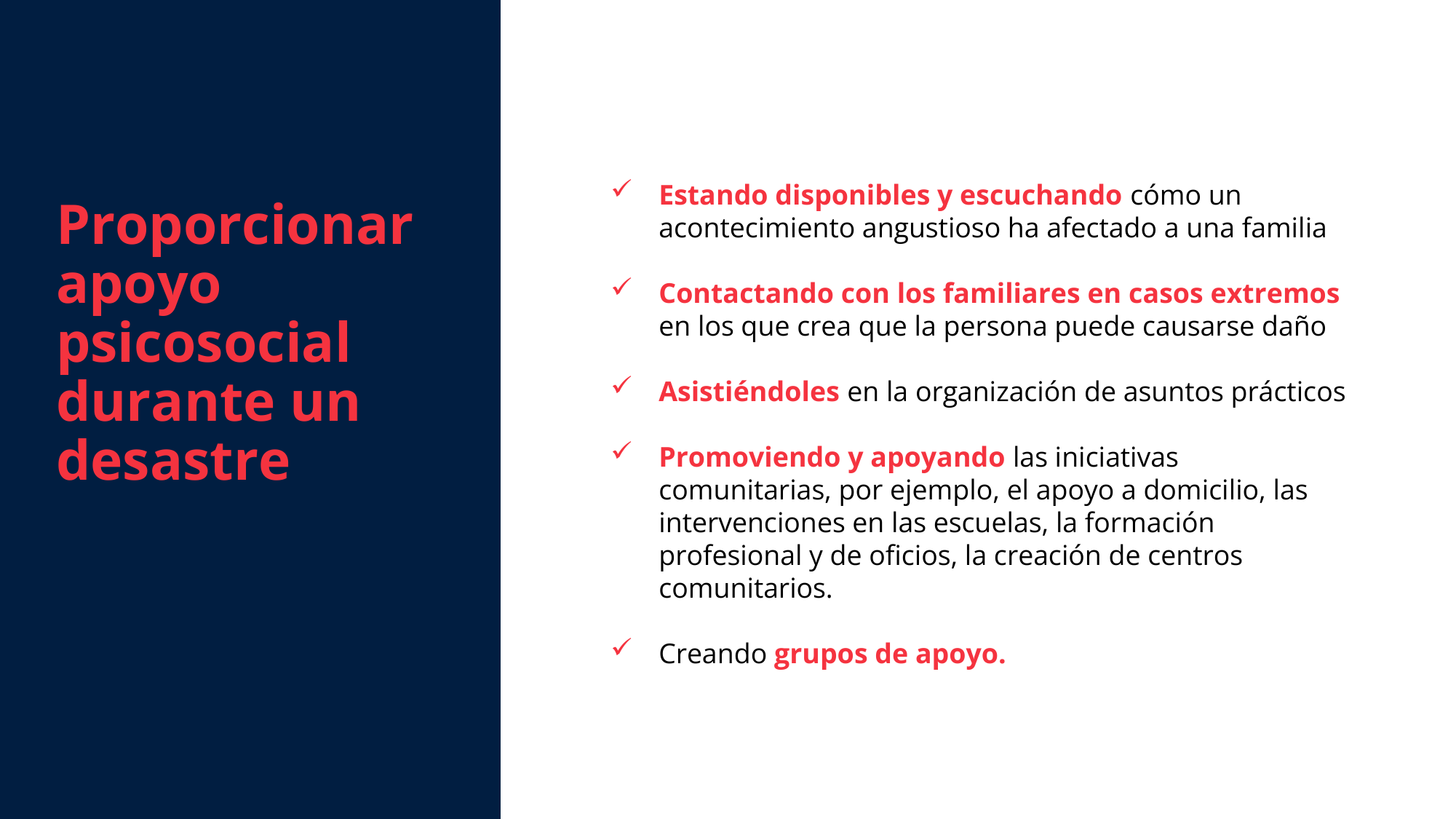

Proporcionar apoyo psicosocial durante un desastre
Estando disponibles y escuchando cómo un acontecimiento angustioso ha afectado a una familia

Contactando con los familiares en casos extremos en los que crea que la persona puede causarse daño

Asistiéndoles en la organización de asuntos prácticos

Promoviendo y apoyando las iniciativas comunitarias, por ejemplo, el apoyo a domicilio, las intervenciones en las escuelas, la formación profesional y de oficios, la creación de centros comunitarios.

Creando grupos de apoyo.